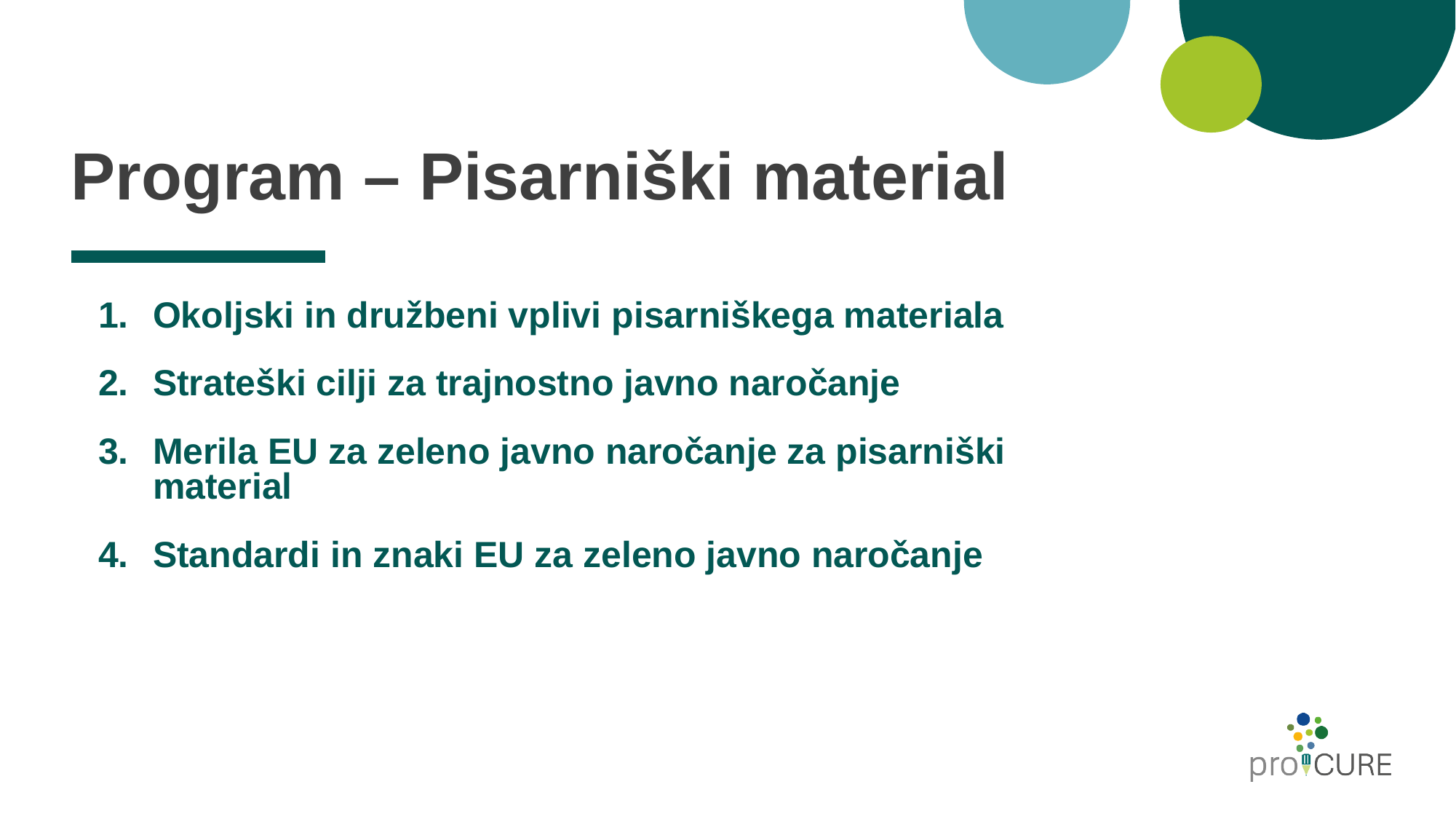

# Program – Pisarniški material
Okoljski in družbeni vplivi pisarniškega materiala
Strateški cilji za trajnostno javno naročanje
Merila EU za zeleno javno naročanje za pisarniški material
Standardi in znaki EU za zeleno javno naročanje